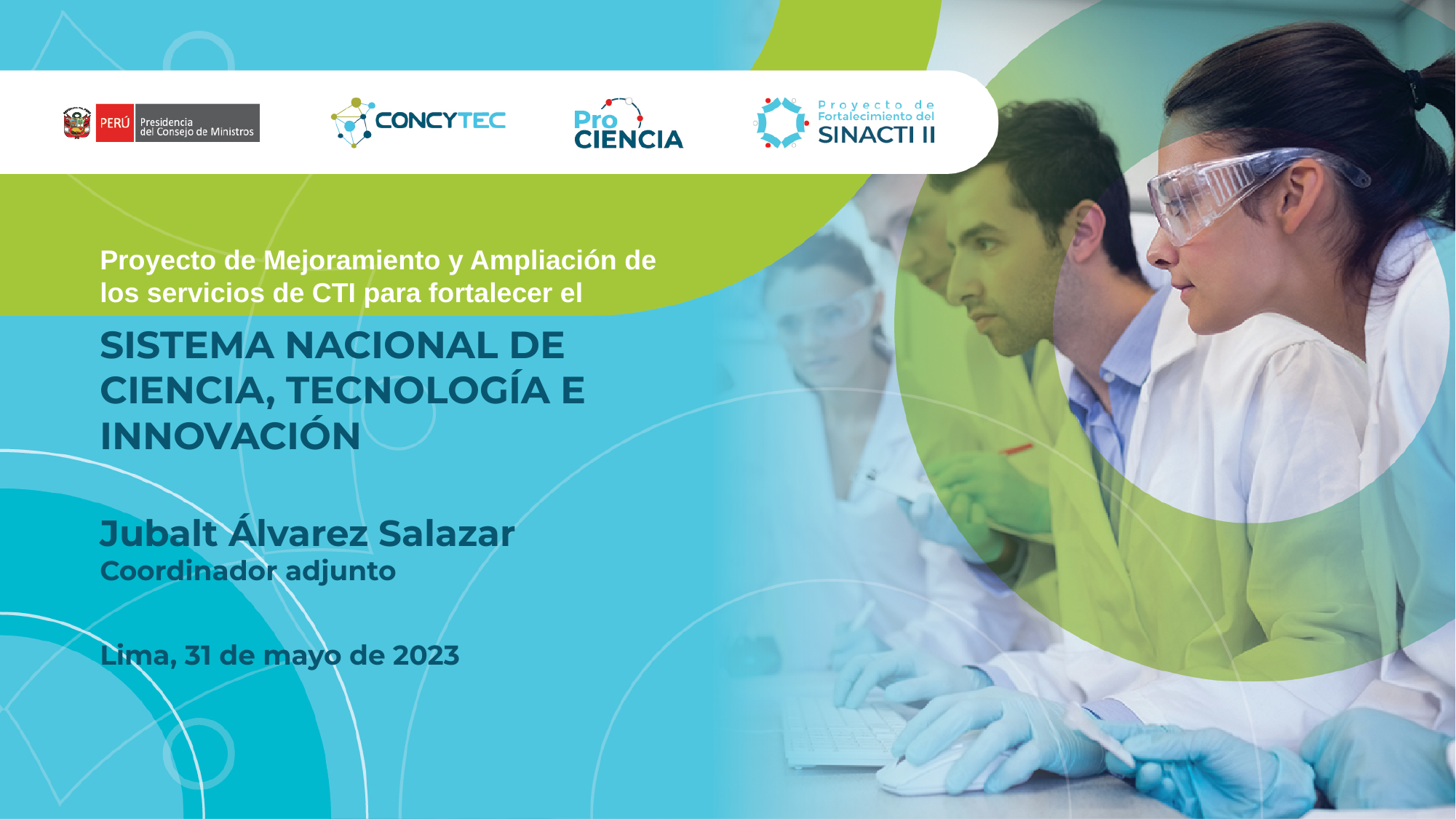

Proyecto de Mejoramiento y Ampliación de los servicios de CTI para fortalecer el
SISTEMA NACIONAL DE CIENCIA, TECNOLOGÍA E INNOVACIÓN
Jubalt Álvarez Salazar
Coordinador adjunto
Lima, 31 de mayo de 2023